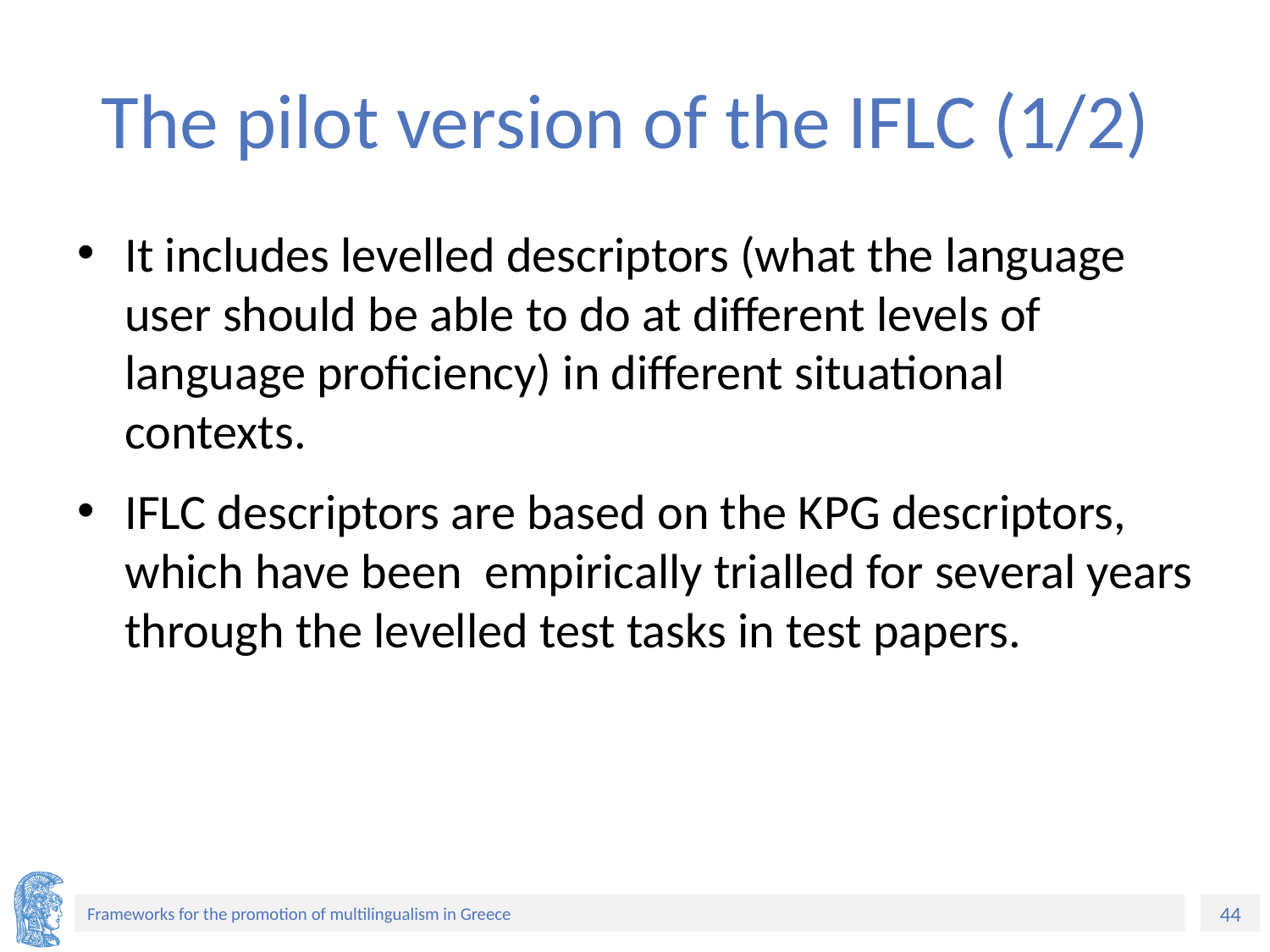

# The pilot version of the IFLC (1/2)
It includes levelled descriptors (what the language user should be able to do at different levels of language proficiency) in different situational contexts.
IFLC descriptors are based on the KPG descriptors, which have been  empirically trialled for several years through the levelled test tasks in test papers.